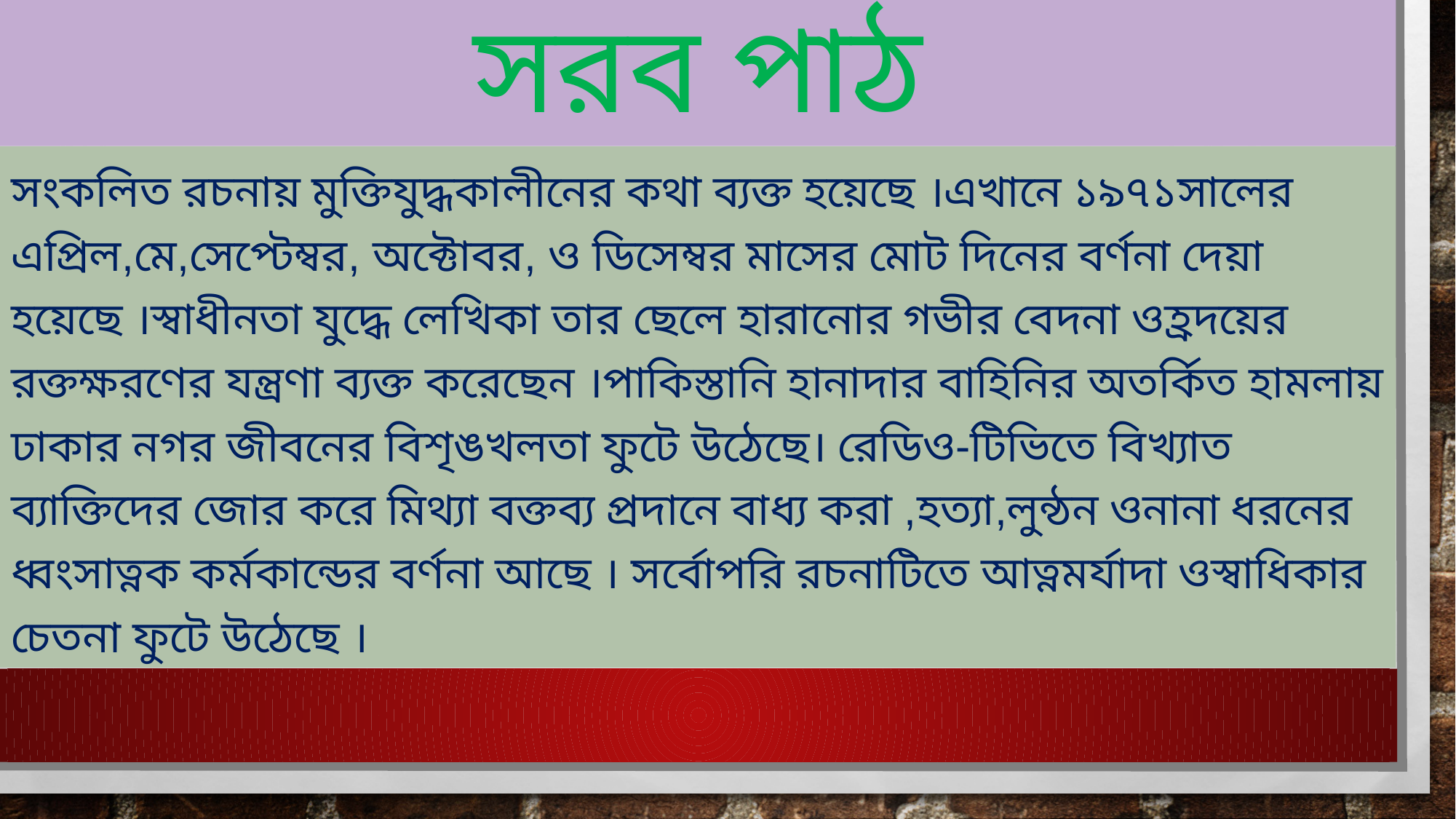

# সরব পাঠ
সংকলিত রচনায় মুক্তিযুদ্ধকালীনের কথা ব্যক্ত হয়েছে ।এখানে ১৯৭১সালের এপ্রিল,মে,সেপ্টেম্বর, অক্টোবর, ও ডিসেম্বর মাসের মোট দিনের বর্ণনা দেয়া হয়েছে ।স্বাধীনতা যুদ্ধে লেখিকা তার ছেলে হারানোর গভীর বেদনা ওহ্রদয়ের রক্তক্ষরণের যন্ত্রণা ব্যক্ত করেছেন ।পাকিস্তানি হানাদার বাহিনির অতর্কিত হামলায় ঢাকার নগর জীবনের বিশৃঙখলতা ফুটে উঠেছে। রেডিও-টিভিতে বিখ্যাত ব্যাক্তিদের জোর করে মিথ্যা বক্তব্য প্রদানে বাধ্য করা ,হত্যা,লুন্ঠন ওনানা ধরনের ধ্বংসাত্নক কর্মকান্ডের বর্ণনা আছে । সর্বোপরি রচনাটিতে আত্নমর্যাদা ওস্বাধিকার চেতনা ফুটে উঠেছে ।